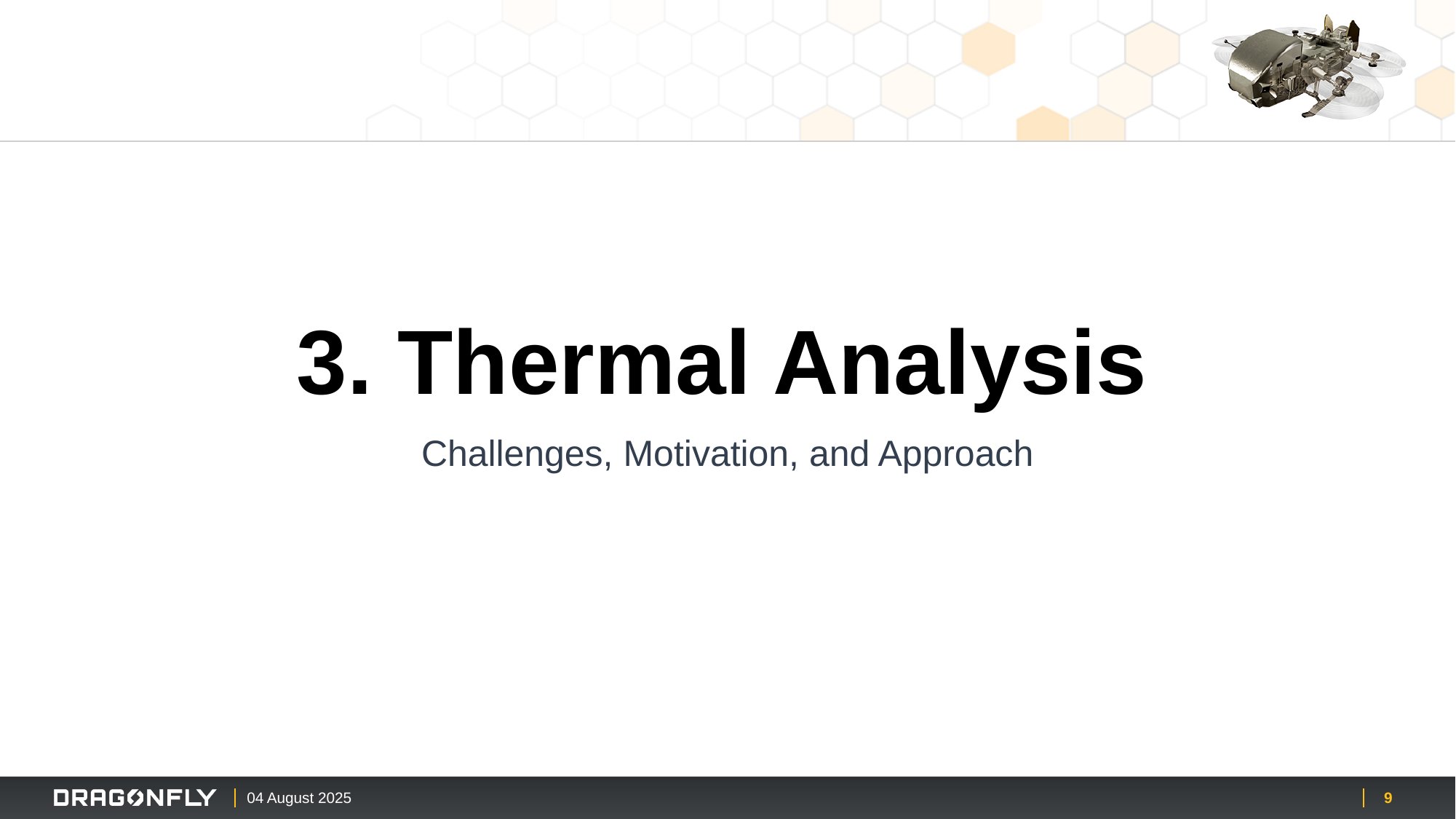

# 3. Thermal Analysis
Challenges, Motivation, and Approach
9
04 August 2025